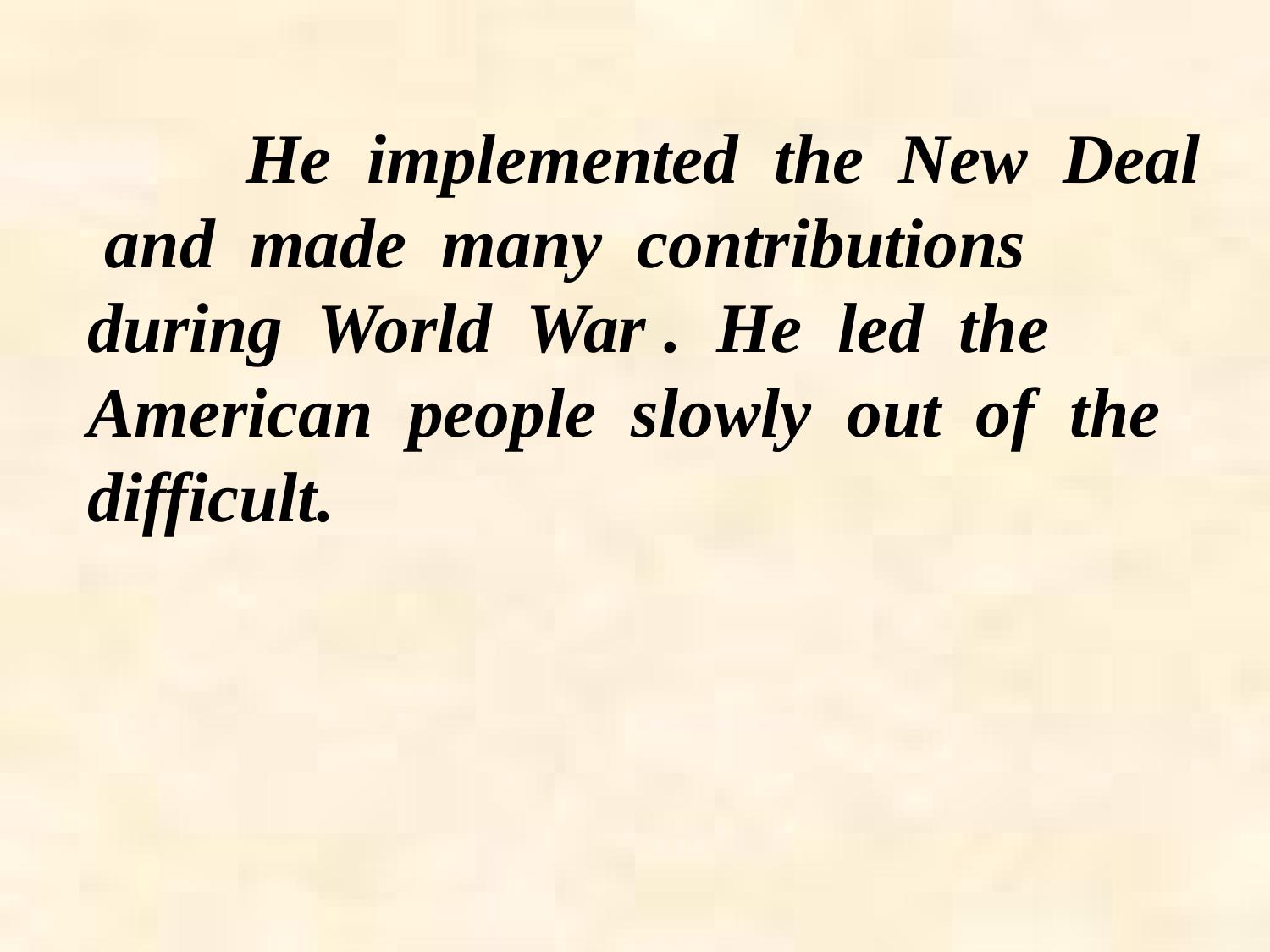

He  implemented  the  New  Deal  and  made  many  contributions  during  World  War .  He  led  the  American  people  slowly  out  of  the  difficult.